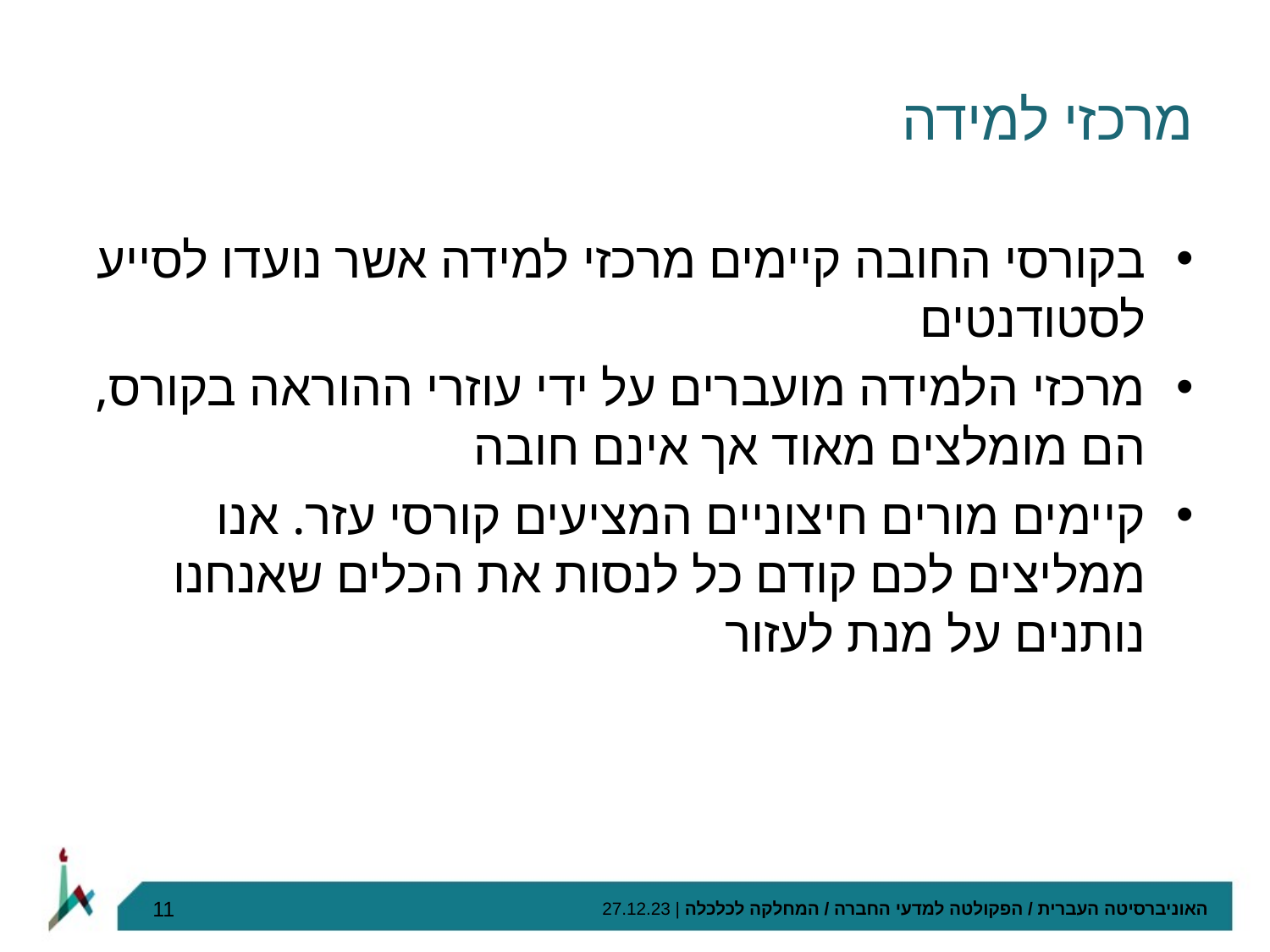

# מרכזי למידה
בקורסי החובה קיימים מרכזי למידה אשר נועדו לסייע לסטודנטים
מרכזי הלמידה מועברים על ידי עוזרי ההוראה בקורס, הם מומלצים מאוד אך אינם חובה
קיימים מורים חיצוניים המציעים קורסי עזר. אנו ממליצים לכם קודם כל לנסות את הכלים שאנחנו נותנים על מנת לעזור

11
האוניברסיטה העברית / הפקולטה למדעי החברה / המחלקה לכלכלה | 27.12.23